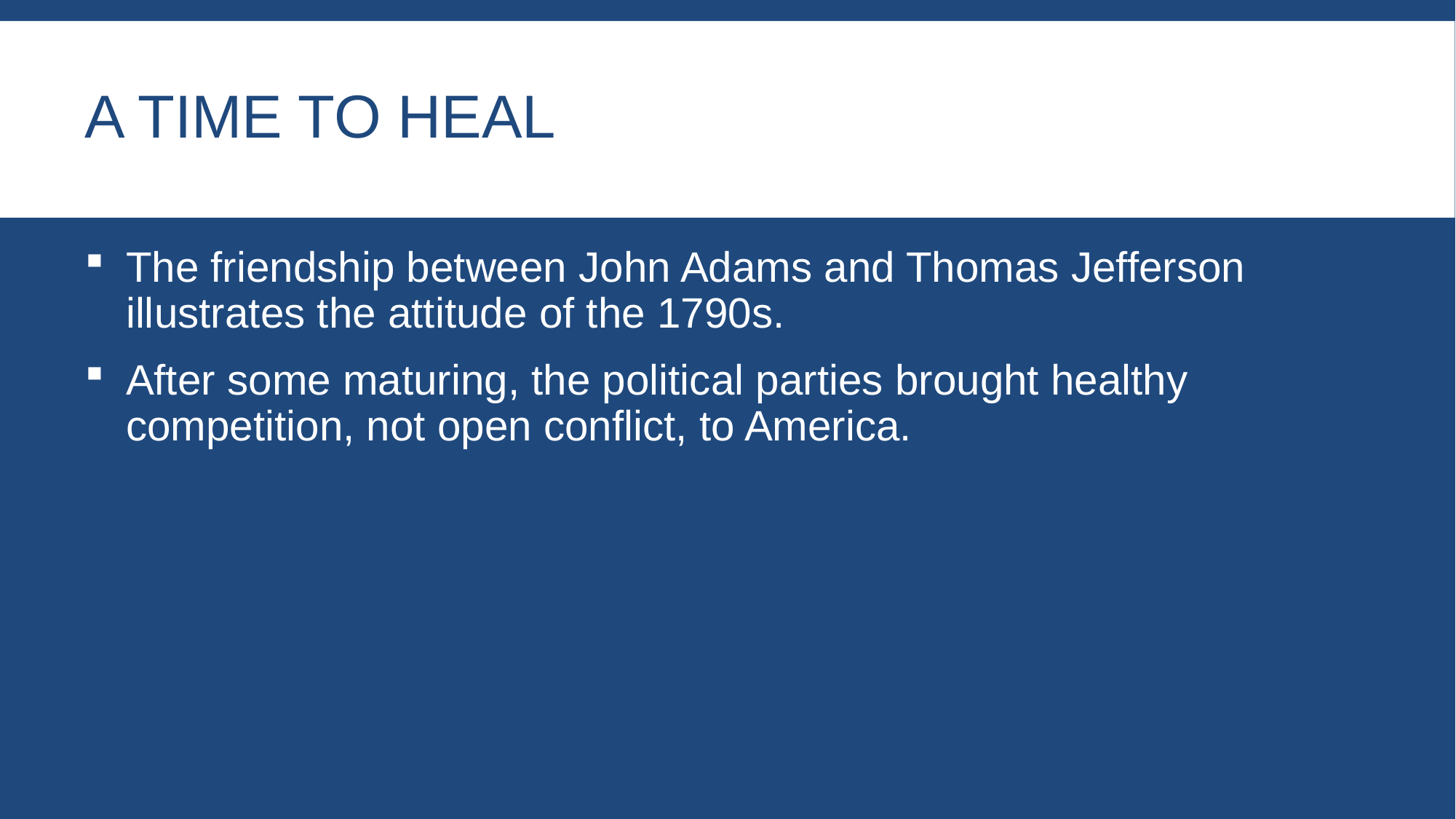

# A time to heal
The friendship between John Adams and Thomas Jefferson illustrates the attitude of the 1790s.
After some maturing, the political parties brought healthy competition, not open conflict, to America.